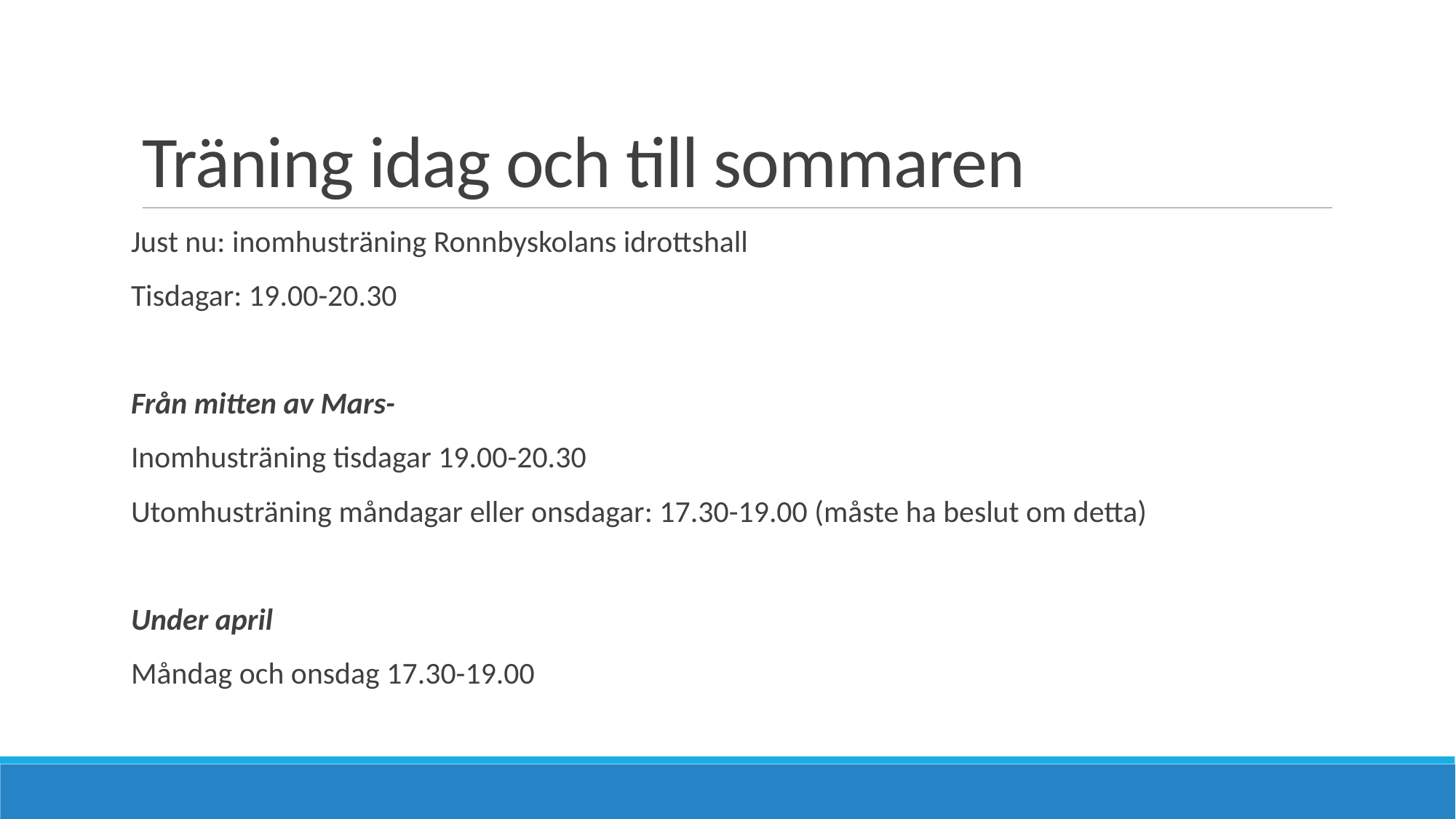

# Träning idag och till sommaren
Just nu: inomhusträning Ronnbyskolans idrottshall
Tisdagar: 19.00-20.30

Från mitten av Mars-
Inomhusträning tisdagar 19.00-20.30
Utomhusträning måndagar eller onsdagar: 17.30-19.00 (måste ha beslut om detta)

Under april
Måndag och onsdag 17.30-19.00